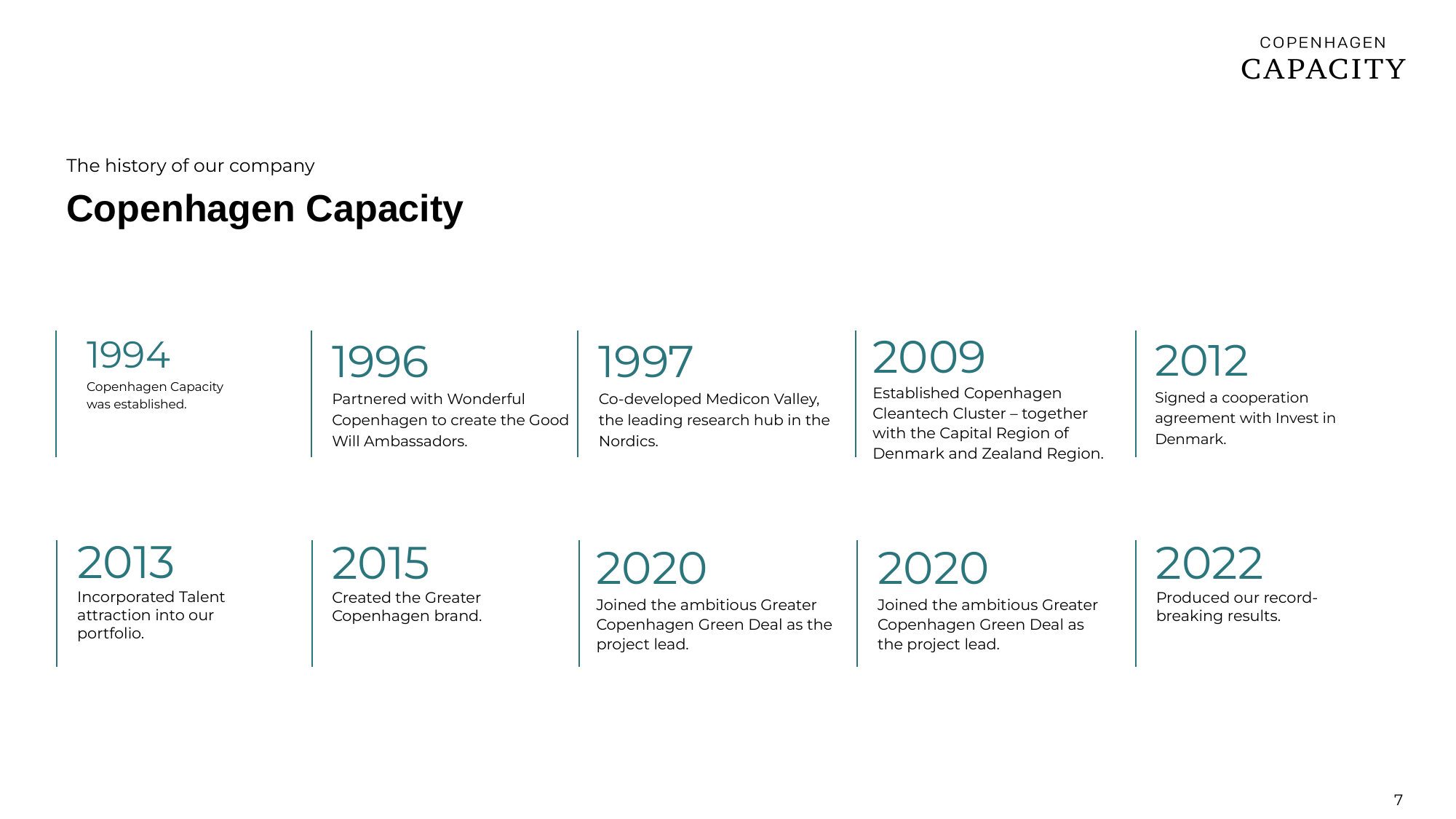

The history of our company
Copenhagen Capacity
1994
Copenhagen Capacity
was established.

1996
Partnered with Wonderful Copenhagen to create the Good Will Ambassadors.
1997
Co-developed Medicon Valley, the leading research hub in the Nordics.

2009
Established Copenhagen Cleantech Cluster – together with the Capital Region of Denmark and Zealand Region.
2012
Signed a cooperation agreement with Invest in Denmark.

2013
Incorporated Talent attraction into our portfolio.
2015
Created the Greater Copenhagen brand.
2020
Joined the ambitious Greater Copenhagen Green Deal as the project lead.
2020
Joined the ambitious Greater Copenhagen Green Deal as the project lead.
2022
Produced our record-breaking results.